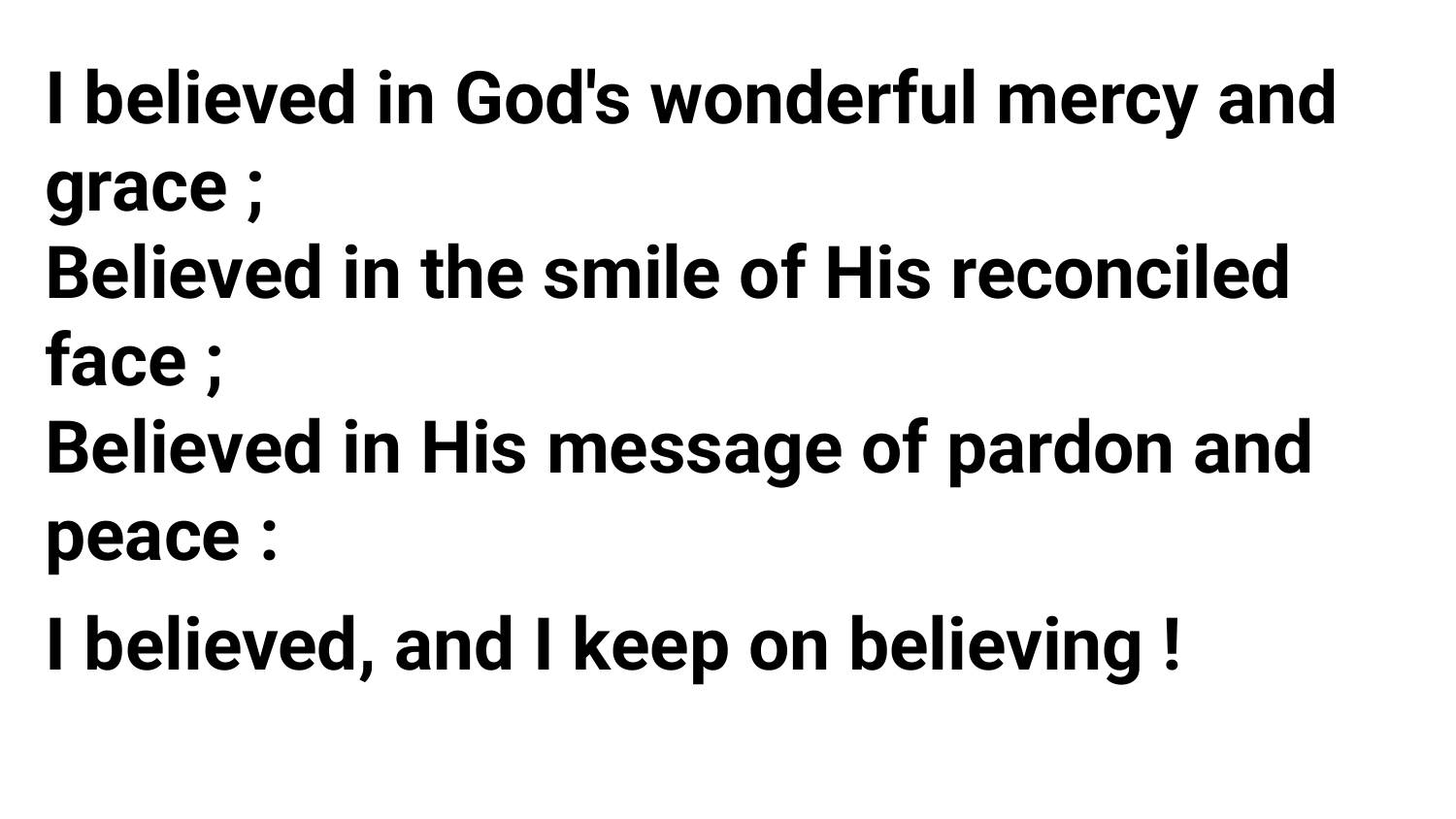

I believed in God's wonderful mercy and grace ;
Believed in the smile of His reconciled face ;
Believed in His message of pardon and peace :
I believed, and I keep on believing !